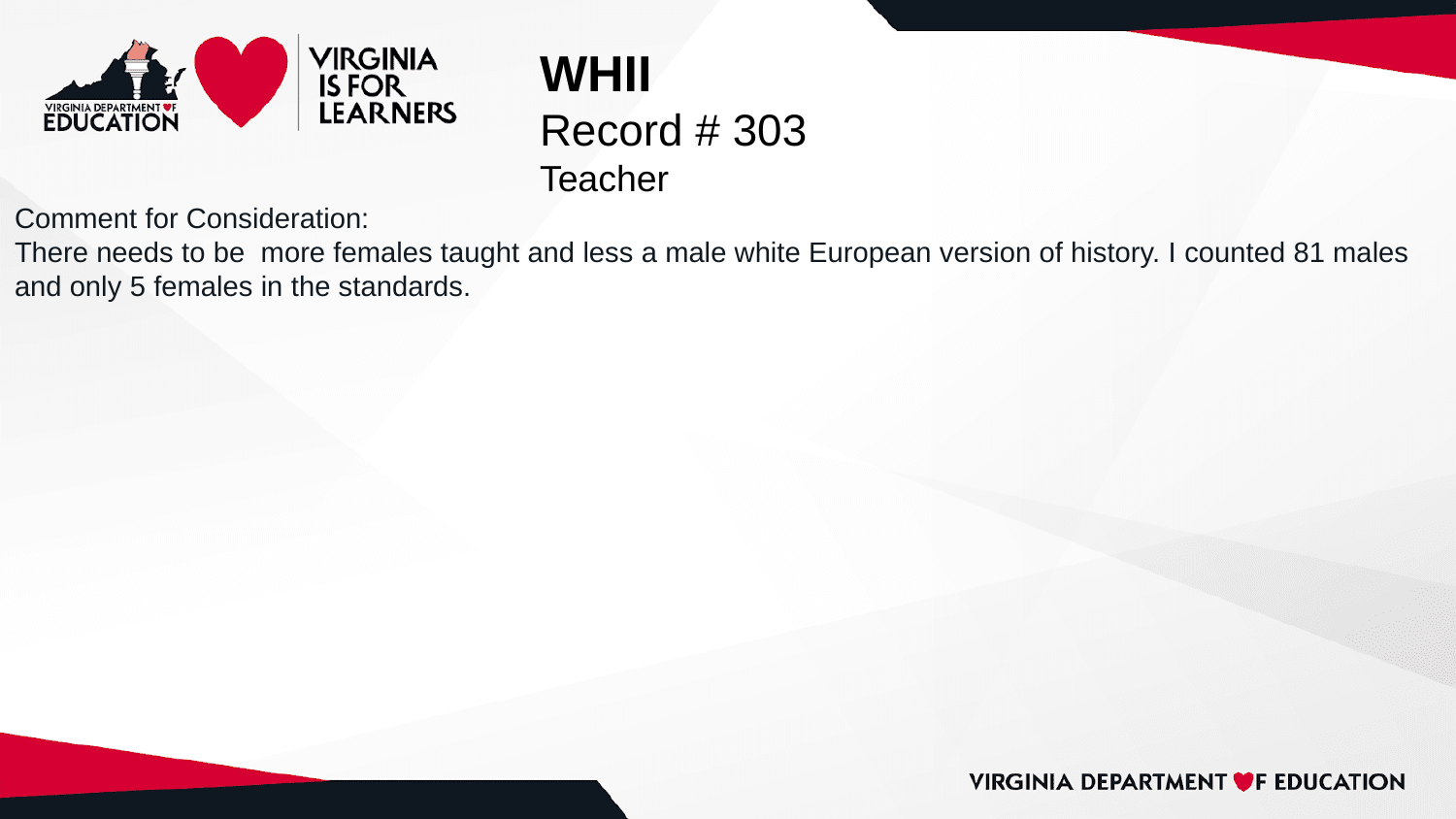

# WHII
Record # 303
Teacher
Comment for Consideration:
There needs to be  more females taught and less a male white European version of history. I counted 81 males and only 5 females in the standards.